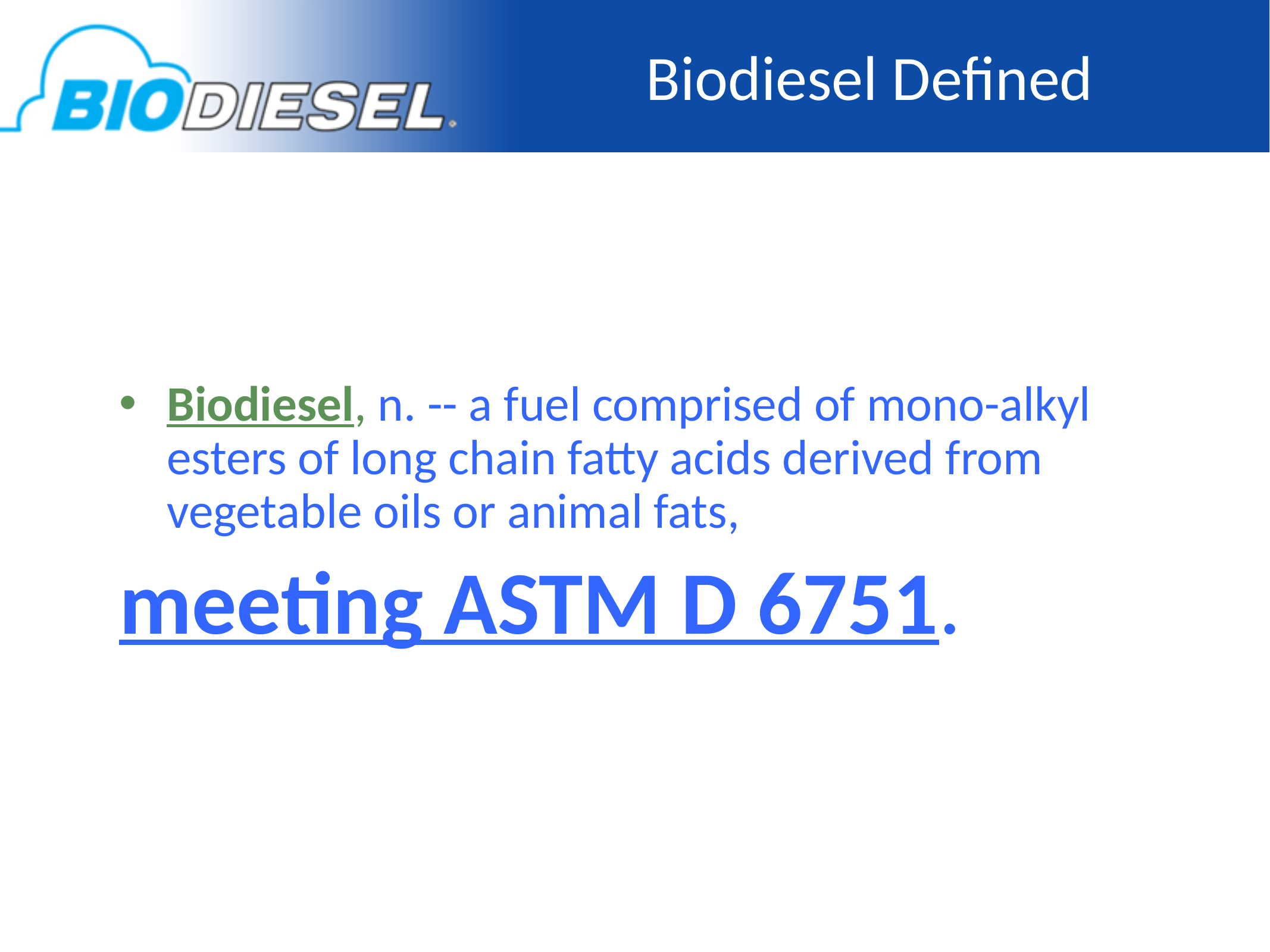

# Biodiesel Defined
Biodiesel, n. -- a fuel comprised of mono-alkyl esters of long chain fatty acids derived from vegetable oils or animal fats,
meeting ASTM D 6751.